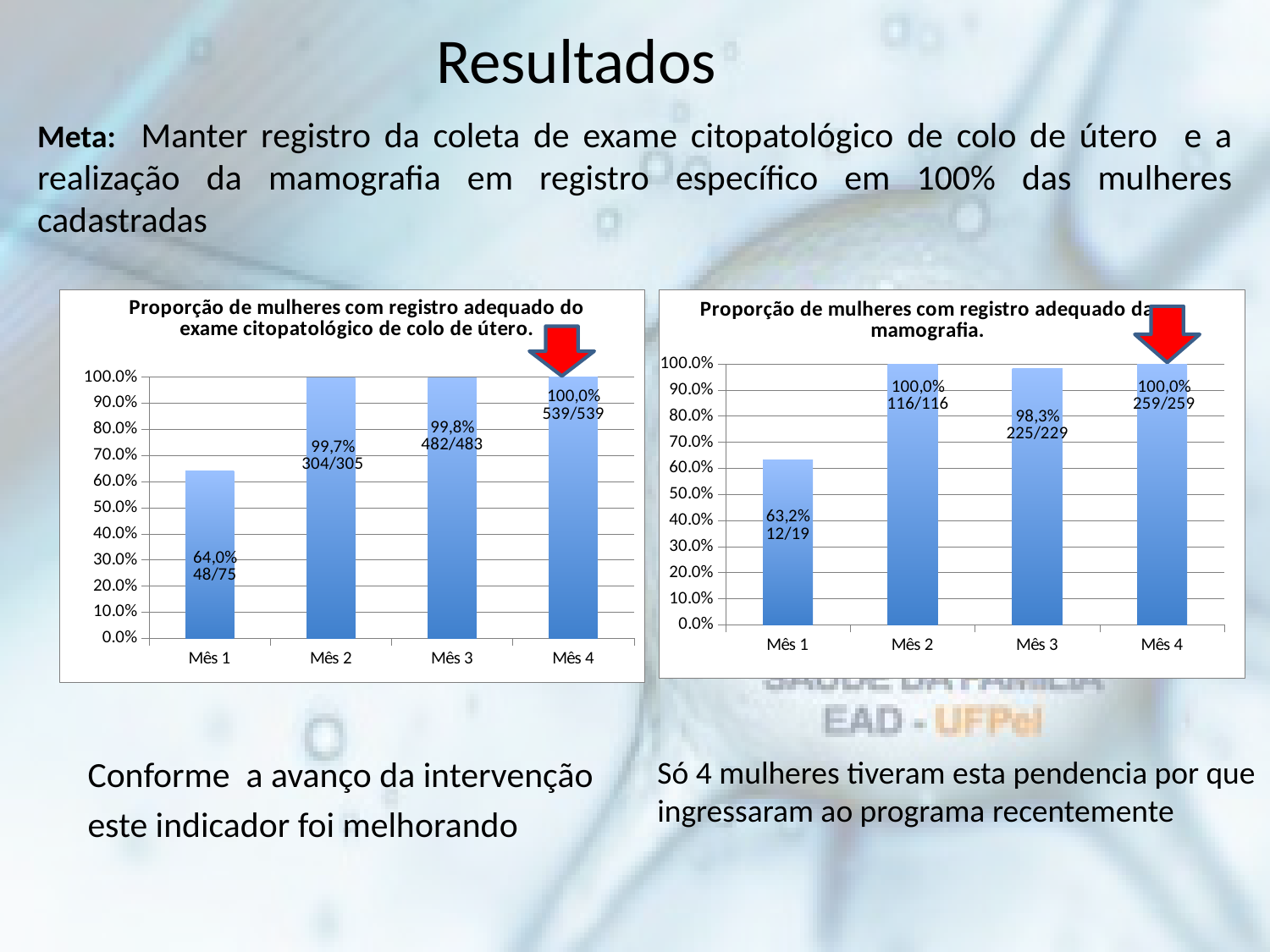

# Resultados
Meta:  Manter registro da coleta de exame citopatológico de colo de útero  e a realização da mamografia em registro específico em 100% das mulheres cadastradas

### Chart:

| Category | Proporção de mulheres com registro adequado do exame citopatológico de colo de útero. |
|---|---|
| Mês 1 | 0.64 |
| Mês 2 | 0.9967213114754099 |
| Mês 3 | 0.9979296066252588 |
| Mês 4 | 1.0 |

### Chart:

| Category | Proporção de mulheres com registro adequado da mamografia. |
|---|---|
| Mês 1 | 0.631578947368421 |
| Mês 2 | 1.0 |
| Mês 3 | 0.982532751091703 |
| Mês 4 | 1.0 |
Conforme  a avanço da intervenção
este indicador foi melhorando
Só 4 mulheres tiveram esta pendencia por que ingressaram ao programa recentemente